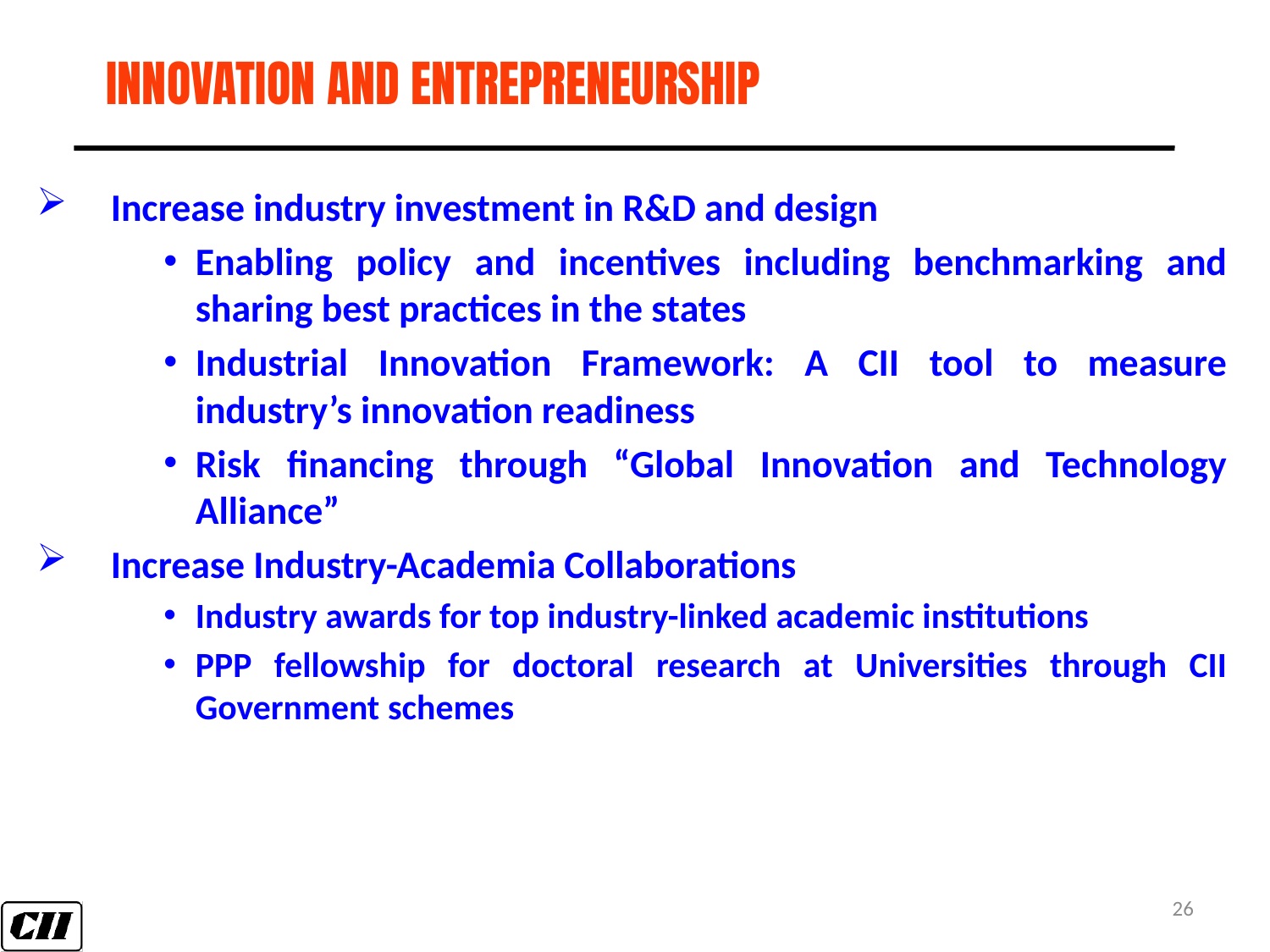

INNOVATION AND ENTREPRENEURSHIP

Increase industry investment in R&D and design
Enabling policy and incentives including benchmarking and sharing best practices in the states
Industrial Innovation Framework: A CII tool to measure industry’s innovation readiness
Risk financing through “Global Innovation and Technology Alliance”
Increase Industry-Academia Collaborations
Industry awards for top industry-linked academic institutions
PPP fellowship for doctoral research at Universities through CII Government schemes
26